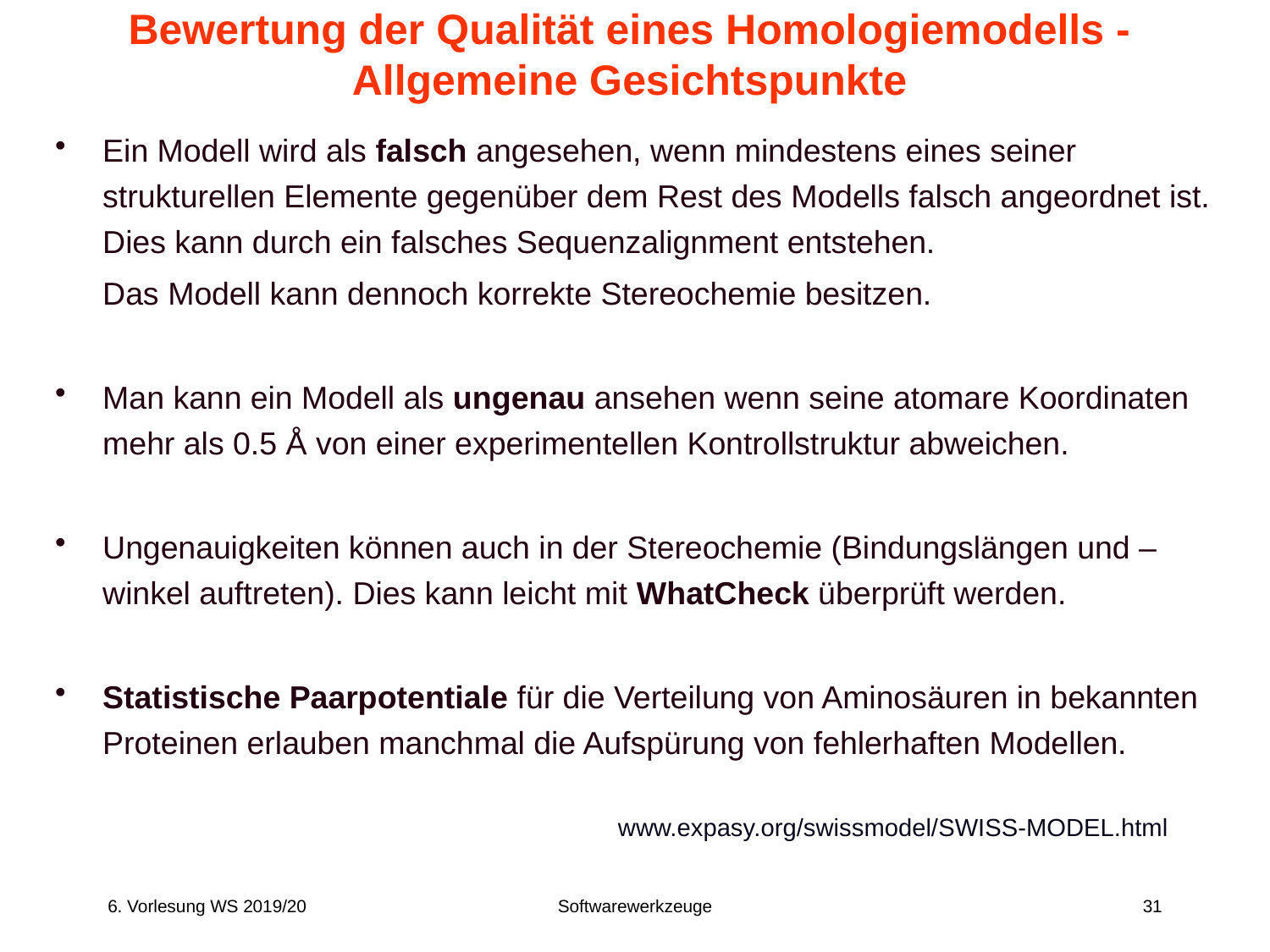

# Bewertung der Qualität eines Homologiemodells - Allgemeine Gesichtspunkte
Ein Modell wird als falsch angesehen, wenn mindestens eines seiner strukturellen Elemente gegenüber dem Rest des Modells falsch angeordnet ist. Dies kann durch ein falsches Sequenzalignment entstehen.
	Das Modell kann dennoch korrekte Stereochemie besitzen.

Man kann ein Modell als ungenau ansehen wenn seine atomare Koordinaten mehr als 0.5 Å von einer experimentellen Kontrollstruktur abweichen.

Ungenauigkeiten können auch in der Stereochemie (Bindungslängen und –winkel auftreten). Dies kann leicht mit WhatCheck überprüft werden.

Statistische Paarpotentiale für die Verteilung von Aminosäuren in bekannten Proteinen erlauben manchmal die Aufspürung von fehlerhaften Modellen.

www.expasy.org/swissmodel/SWISS-MODEL.html